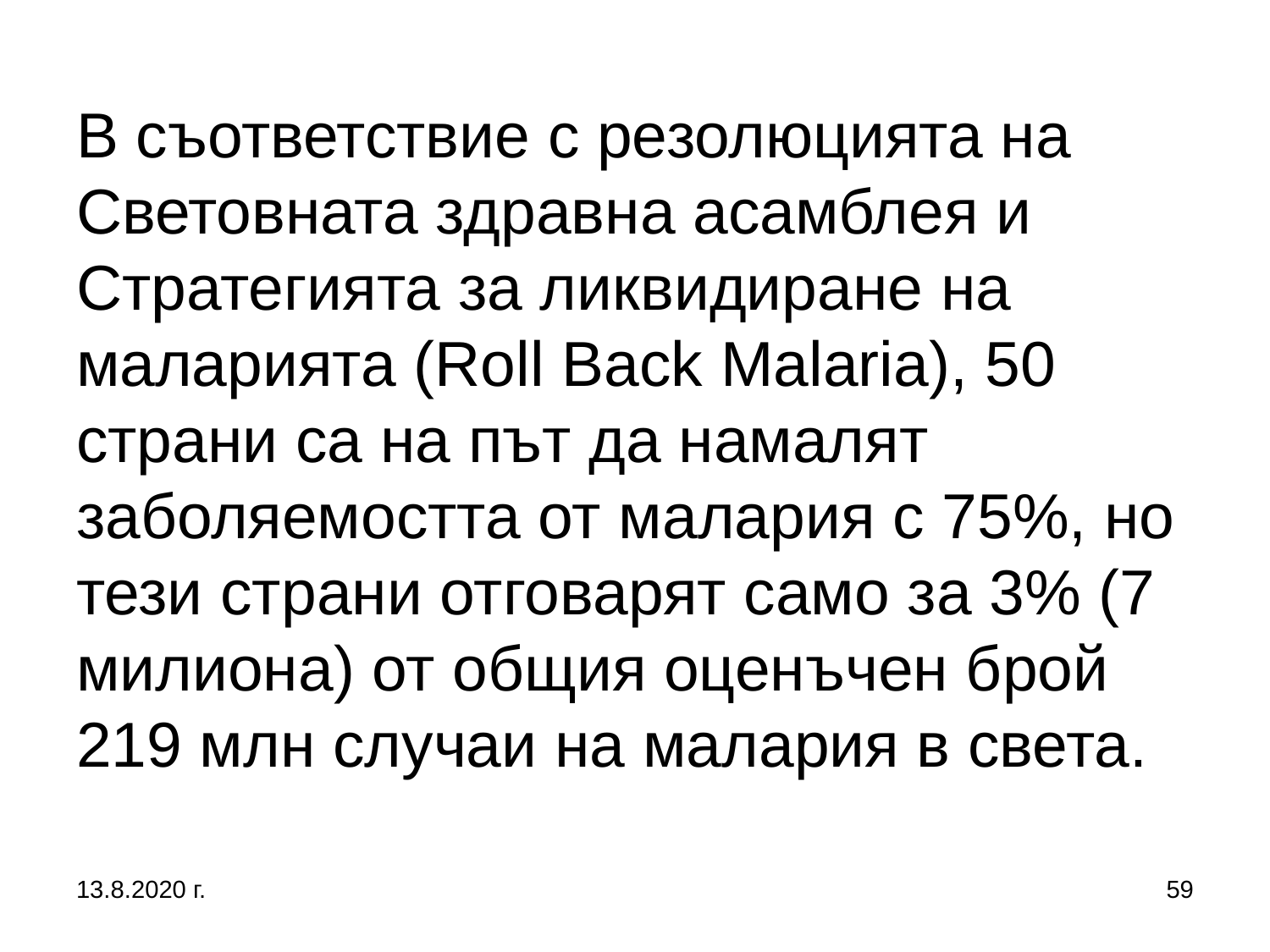

# В съответствие с резолюцията на Световната здравна асамблея и Стратегията за ликвидиране на маларията (Roll Back Malaria), 50 страни са на път да намалят заболяемостта от малария с 75%, но тези страни отговарят само за 3% (7 милиона) от общия оценъчен брой 219 млн случаи на малария в света.
13.8.2020 г.
59